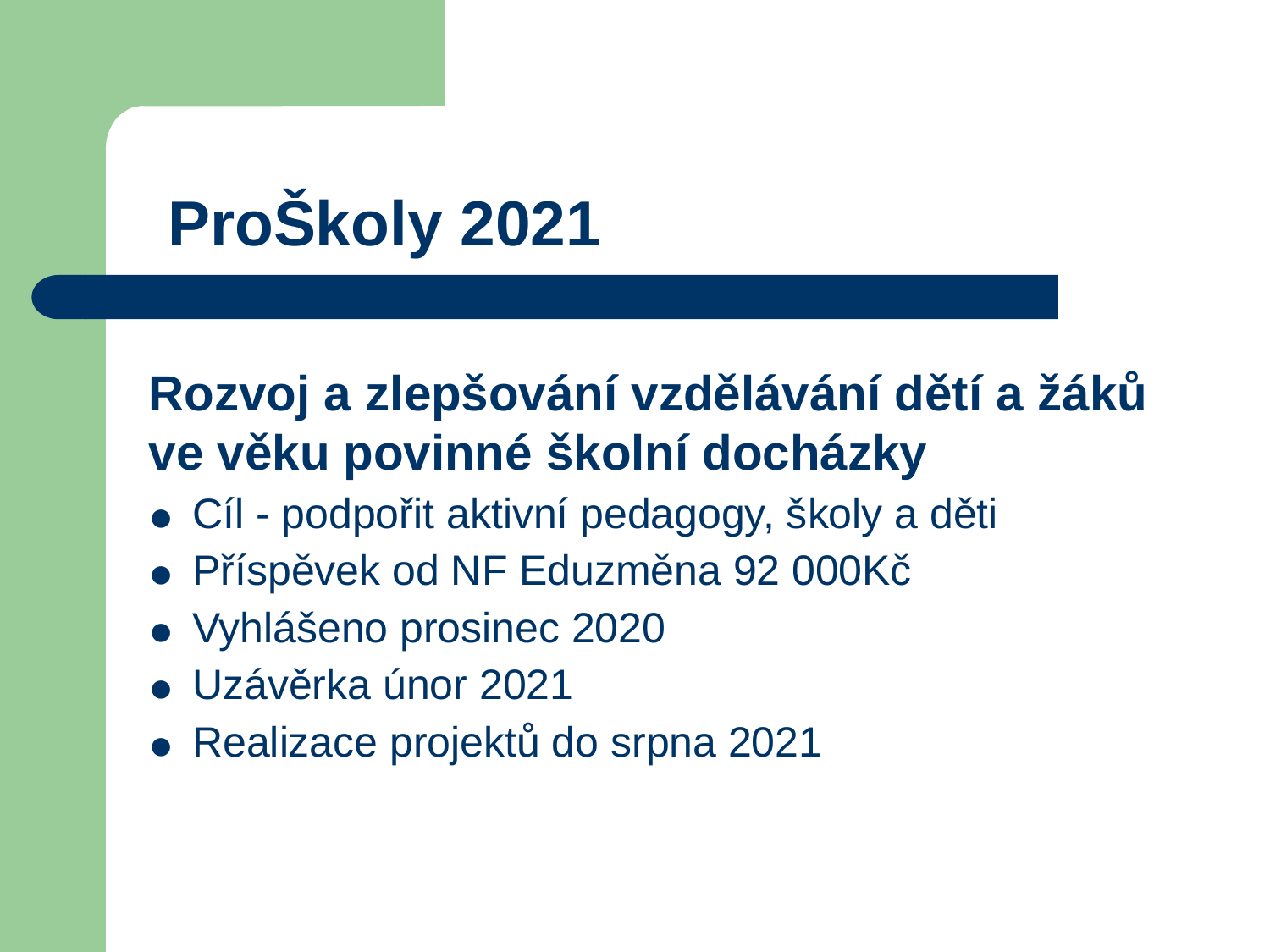

# ProŠkoly 2021
Rozvoj a zlepšování vzdělávání dětí a žáků ve věku povinné školní docházky
Cíl - podpořit aktivní pedagogy, školy a děti
Příspěvek od NF Eduzměna 92 000Kč
Vyhlášeno prosinec 2020
Uzávěrka únor 2021
Realizace projektů do srpna 2021